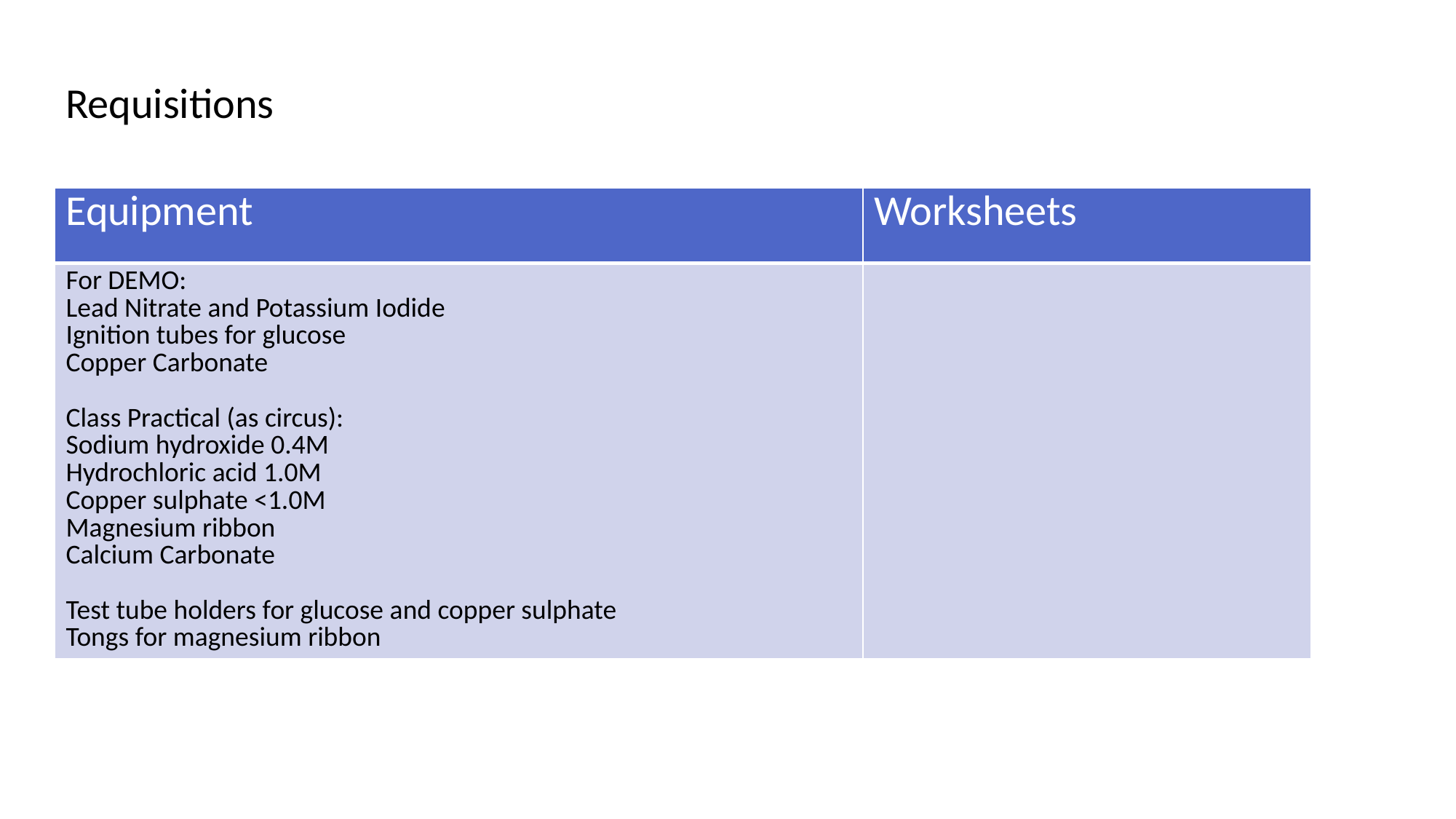

Requisitions
| Equipment | Worksheets |
| --- | --- |
| For DEMO:   Lead Nitrate and Potassium Iodide  Ignition tubes for glucose  Copper Carbonate     Class Practical (as circus):   Sodium hydroxide 0.4M  Hydrochloric acid 1.0M  Copper sulphate <1.0M  Magnesium ribbon  Calcium Carbonate     Test tube holders for glucose and copper sulphate  Tongs for magnesium ribbon |  |